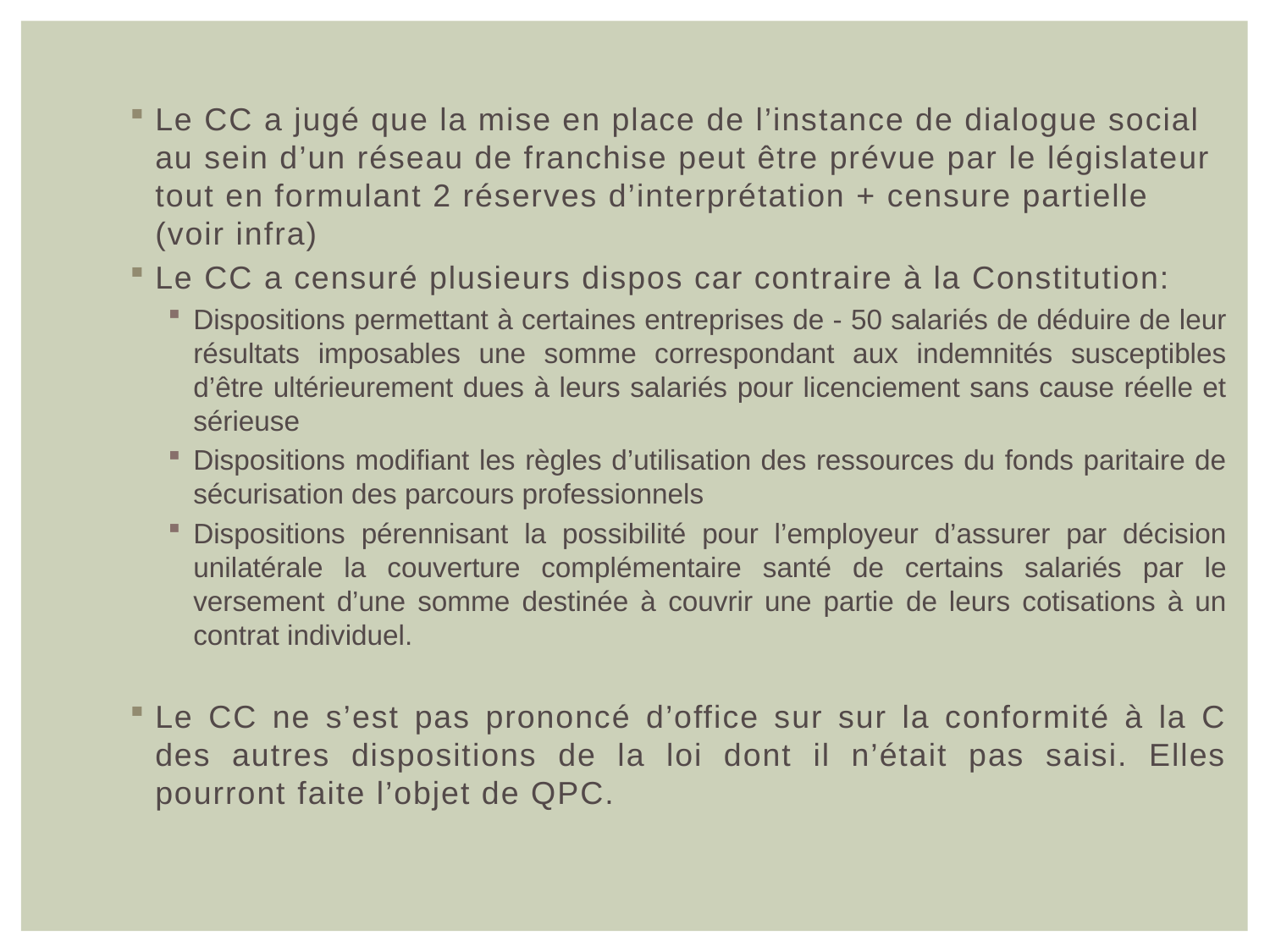

Le CC a jugé que la mise en place de l’instance de dialogue social au sein d’un réseau de franchise peut être prévue par le législateur tout en formulant 2 réserves d’interprétation + censure partielle (voir infra)
Le CC a censuré plusieurs dispos car contraire à la Constitution:
Dispositions permettant à certaines entreprises de - 50 salariés de déduire de leur résultats imposables une somme correspondant aux indemnités susceptibles d’être ultérieurement dues à leurs salariés pour licenciement sans cause réelle et sérieuse
Dispositions modifiant les règles d’utilisation des ressources du fonds paritaire de sécurisation des parcours professionnels
Dispositions pérennisant la possibilité pour l’employeur d’assurer par décision unilatérale la couverture complémentaire santé de certains salariés par le versement d’une somme destinée à couvrir une partie de leurs cotisations à un contrat individuel.

Le CC ne s’est pas prononcé d’office sur sur la conformité à la C des autres dispositions de la loi dont il n’était pas saisi. Elles pourront faite l’objet de QPC.